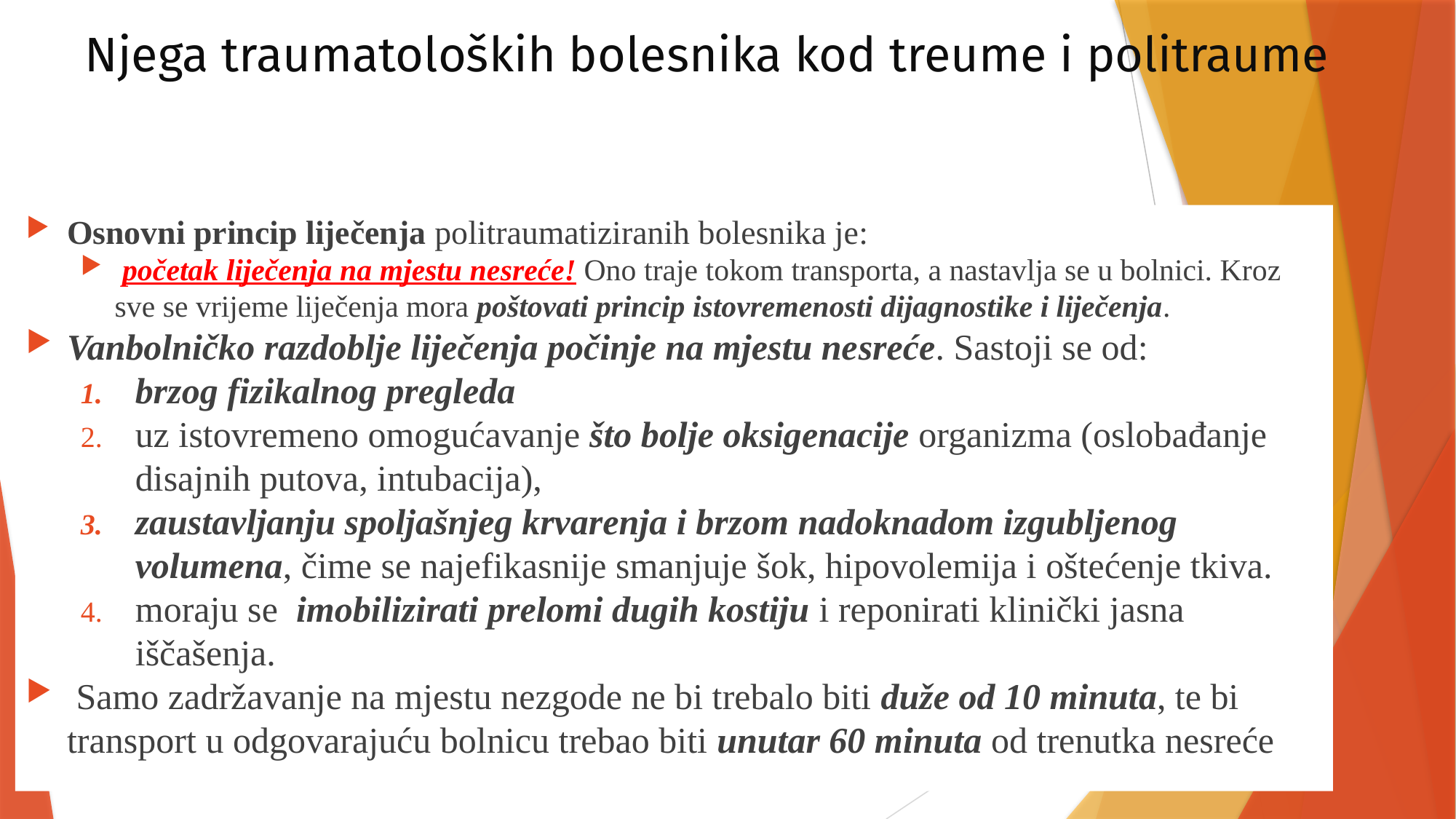

# Njega traumatoloških bolesnika kod treume i politraume
Osnovni princip liječenja politraumatiziranih bolesnika je:
 početak liječenja na mjestu nesreće! Ono traje tokom transporta, a nastavlja se u bolnici. Kroz sve se vrijeme liječenja mora poštovati princip istovremenosti dijagnostike i liječenja.
Vanbolničko razdoblje liječenja počinje na mjestu nesreće. Sastoji se od:
brzog fizikalnog pregleda
uz istovremeno omogućavanje što bolje oksigenacije organizma (oslobađanje disajnih putova, intubacija),
zaustavljanju spoljašnjeg krvarenja i brzom nadoknadom izgubljenog volumena, čime se najefikasnije smanjuje šok, hipovolemija i oštećenje tkiva.
moraju se  imobilizirati prelomi dugih kostiju i reponirati klinički jasna iščašenja.
 Samo zadržavanje na mjestu nezgode ne bi trebalo biti duže od 10 minuta, te bi transport u odgovarajuću bolnicu trebao biti unutar 60 minuta od trenutka nesreće